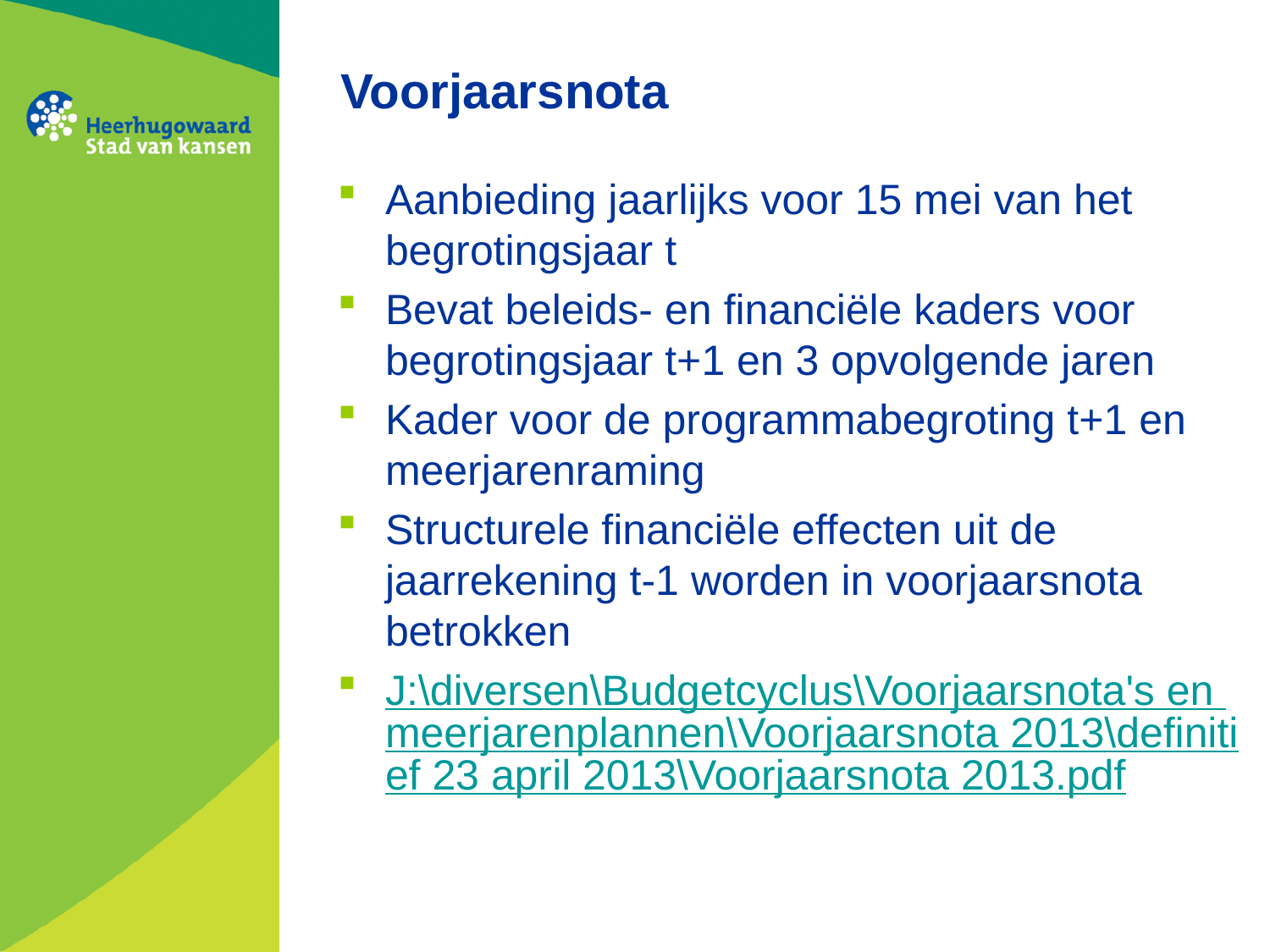

# Voorjaarsnota
Aanbieding jaarlijks voor 15 mei van het begrotingsjaar t
Bevat beleids- en financiële kaders voor begrotingsjaar t+1 en 3 opvolgende jaren
Kader voor de programmabegroting t+1 en meerjarenraming
Structurele financiële effecten uit de jaarrekening t-1 worden in voorjaarsnota betrokken
J:\diversen\Budgetcyclus\Voorjaarsnota's en meerjarenplannen\Voorjaarsnota 2013\definitief 23 april 2013\Voorjaarsnota 2013.pdf